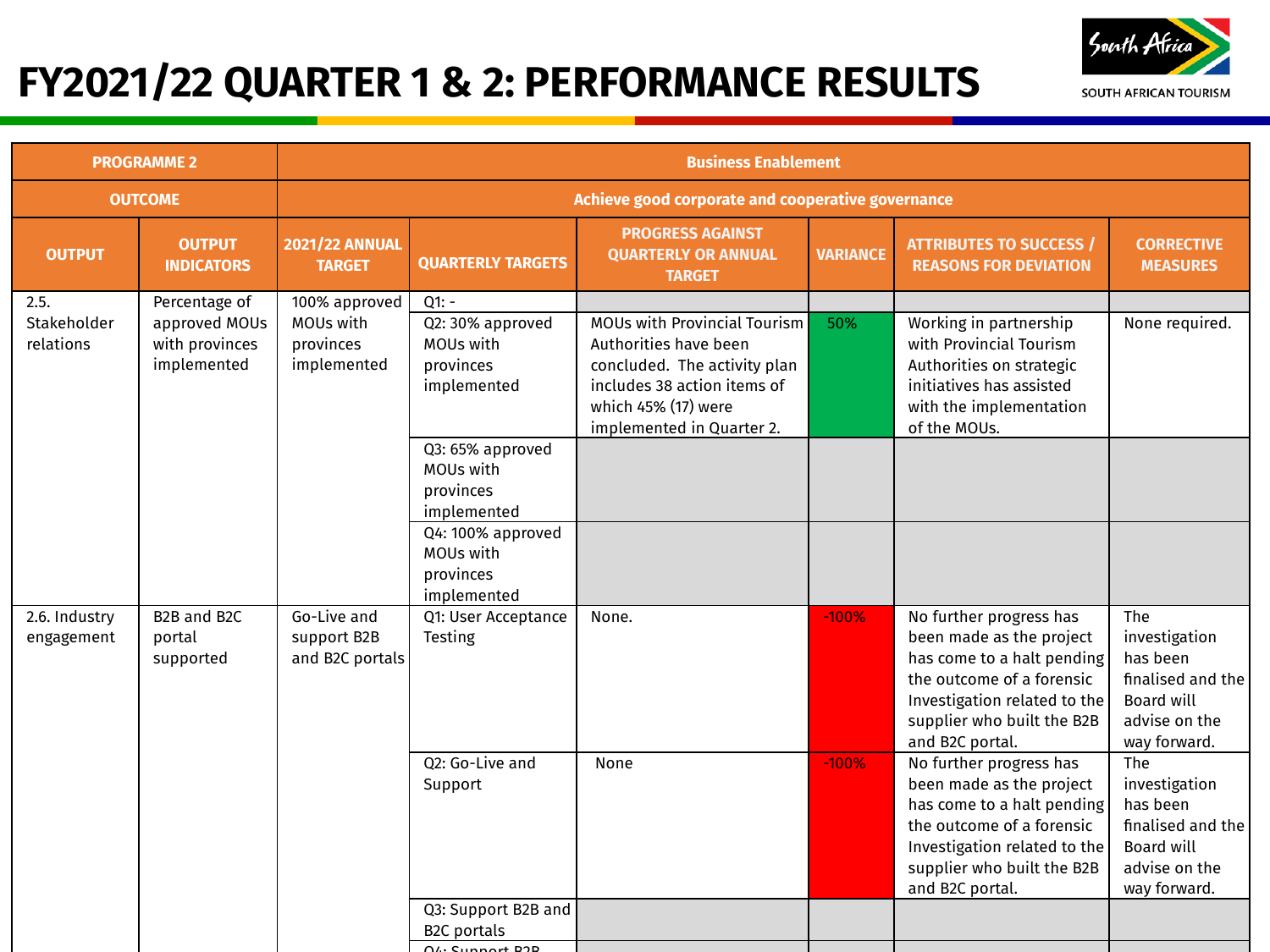

# FY2021/22 QUARTER 1 & 2: PERFORMANCE RESULTS
| PROGRAMME 2 |  | Business Enablement |  |  |  |  |  |
| --- | --- | --- | --- | --- | --- | --- | --- |
| OUTCOME |  | Achieve good corporate and cooperative governance |  |  |  |  |  |
| OUTPUT | OUTPUT INDICATORS | 2021/22 ANNUAL TARGET | QUARTERLY TARGETS | PROGRESS AGAINST QUARTERLY OR ANNUAL TARGET | VARIANCE | ATTRIBUTES TO SUCCESS / REASONS FOR DEVIATION | CORRECTIVE MEASURES |
| 2.5. Stakeholder relations | Percentage of approved MOUs with provinces implemented | 100% approved MOUs with provinces implemented | Q1: - |  |  |  |  |
|  |  |  | Q2: 30% approved MOUs with provinces implemented | MOUs with Provincial Tourism Authorities have been concluded. The activity plan includes 38 action items of which 45% (17) were implemented in Quarter 2. | 50% | Working in partnership with Provincial Tourism Authorities on strategic initiatives has assisted with the implementation of the MOUs. | None required. |
|  |  |  | Q3: 65% approved MOUs with provinces implemented |  |  |  |  |
|  |  |  | Q4: 100% approved MOUs with provinces implemented |  |  |  |  |
| 2.6. Industry engagement | B2B and B2C portal supported | Go-Live and support B2B and B2C portals | Q1: User Acceptance Testing | None. | -100% | No further progress has been made as the project has come to a halt pending the outcome of a forensic Investigation related to the supplier who built the B2B and B2C portal. | The investigation has been finalised and the Board will advise on the way forward. |
|  |  |  | Q2: Go-Live and Support | None | -100% | No further progress has been made as the project has come to a halt pending the outcome of a forensic Investigation related to the supplier who built the B2B and B2C portal. | The investigation has been finalised and the Board will advise on the way forward. |
|  |  |  | Q3: Support B2B and B2C portals |  |  |  |  |
|  |  |  | Q4: Support B2B and B2C portals |  |  |  |  |